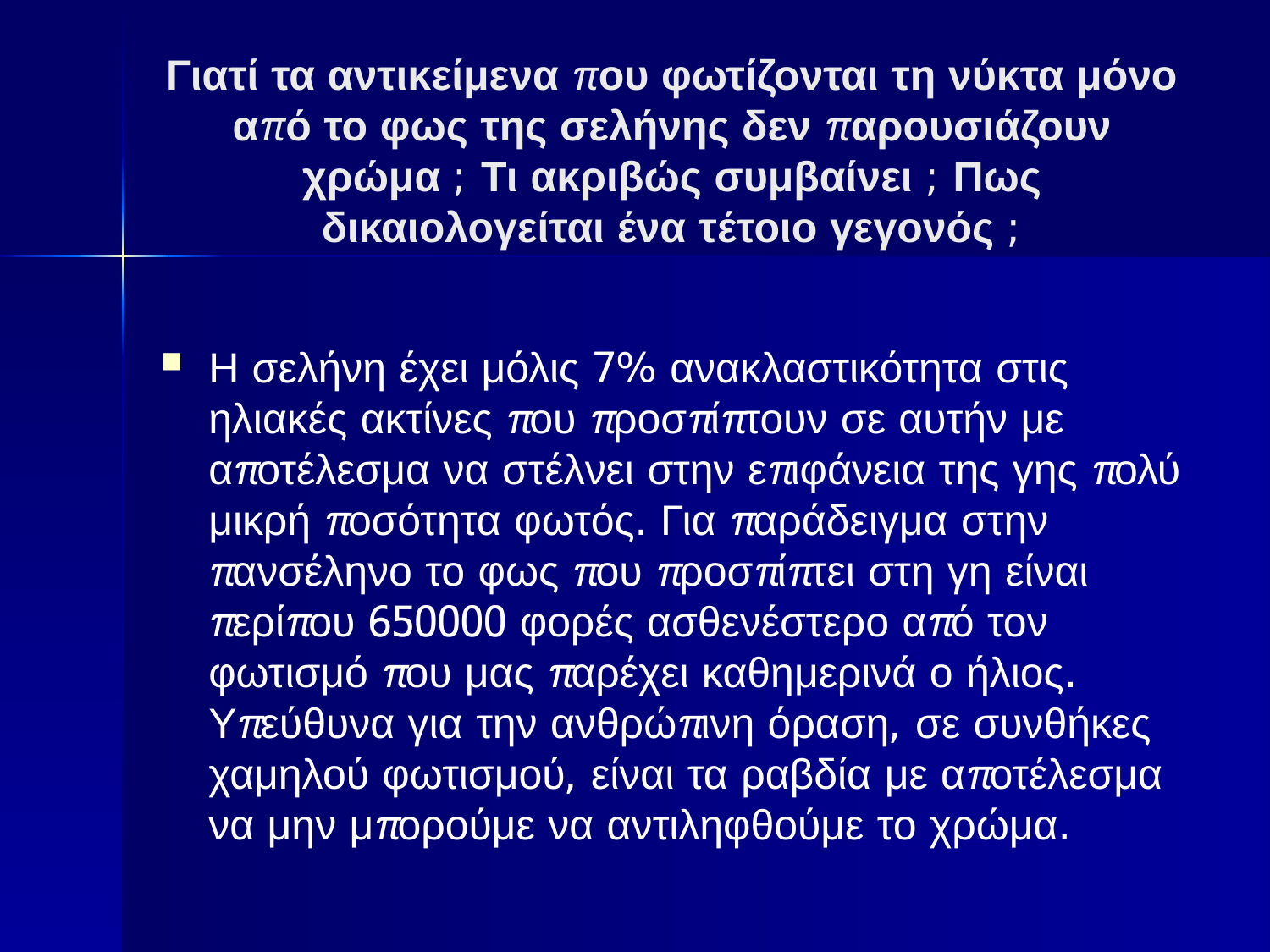

# Γιατί τα αντικείμενα που φωτίζονται τη νύκτα μόνο από το φως της σελήνης δεν παρουσιάζουν χρώμα ; Τι ακριβώς συμβαίνει ; Πως δικαιολογείται ένα τέτοιο γεγονός ;

Η σελήνη έχει μόλις 7% ανακλαστικότητα στις ηλιακές ακτίνες που προσπίπτουν σε αυτήν με αποτέλεσμα να στέλνει στην επιφάνεια της γης πολύ μικρή ποσότητα φωτός. Για παράδειγμα στην πανσέληνο το φως που προσπίπτει στη γη είναι περίπου 650000 φορές ασθενέστερο από τον φωτισμό που μας παρέχει καθημερινά ο ήλιος. Υπεύθυνα για την ανθρώπινη όραση, σε συνθήκες χαμηλού φωτισμού, είναι τα ραβδία με αποτέλεσμα να μην μπορούμε να αντιληφθούμε το χρώμα.